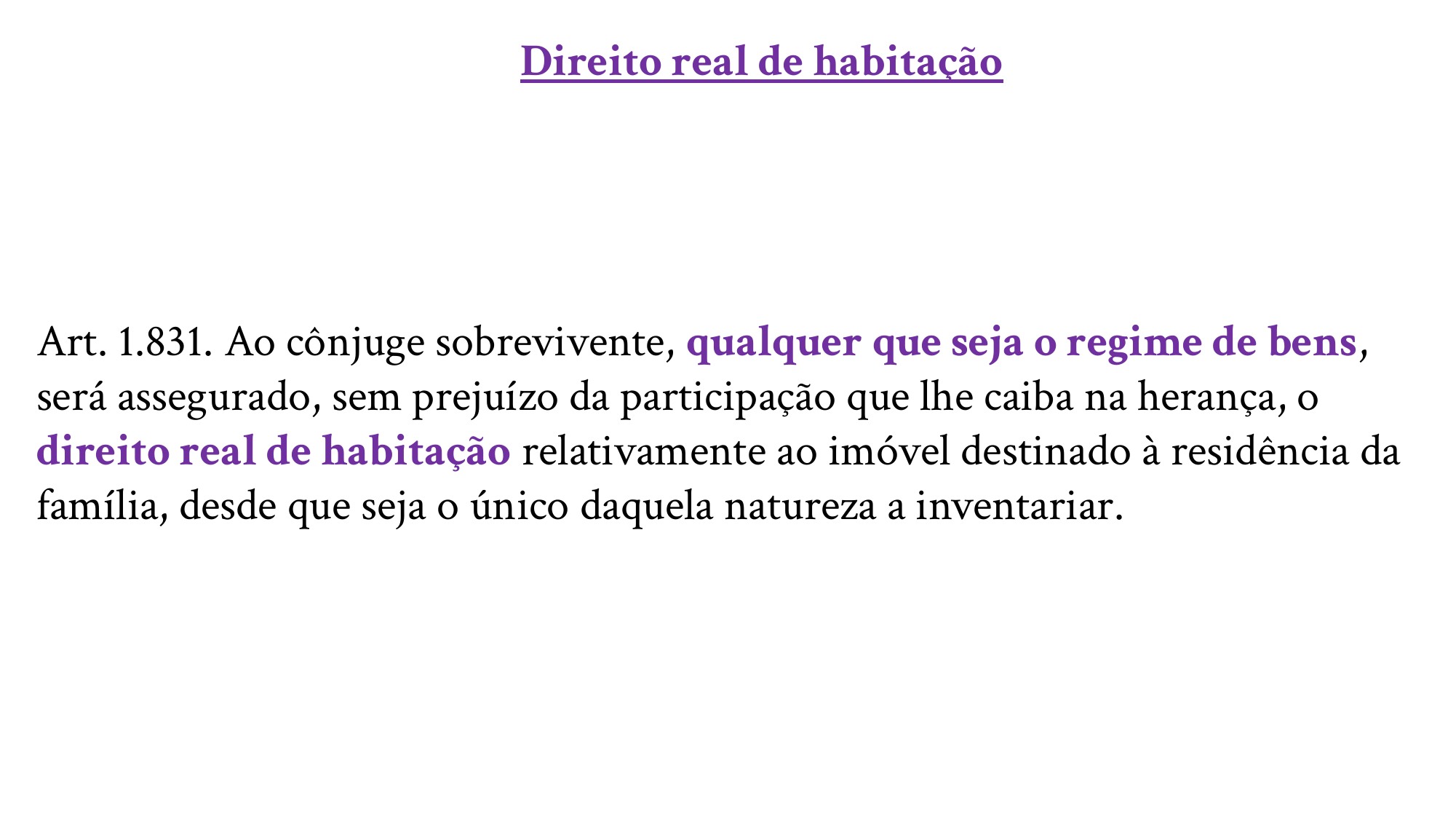

Direito real de habitação
Art. 1.831. Ao cônjuge sobrevivente, qualquer que seja o regime de bens, será assegurado, sem prejuízo da participação que lhe caiba na herança, o direito real de habitação relativamente ao imóvel destinado à residência da família, desde que seja o único daquela natureza a inventariar.